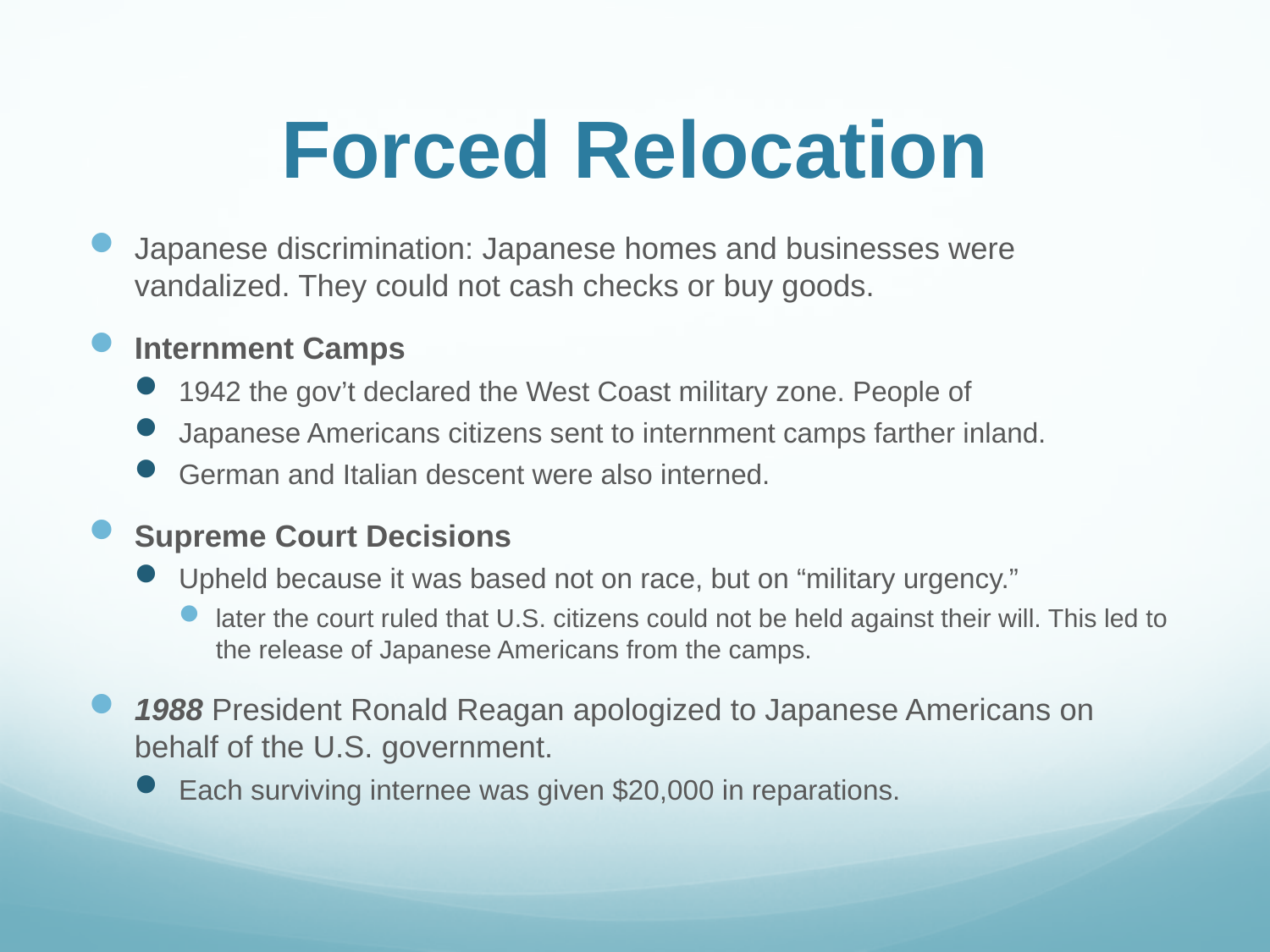

# Forced Relocation
Japanese discrimination: Japanese homes and businesses were vandalized. They could not cash checks or buy goods.
Internment Camps
1942 the gov’t declared the West Coast military zone. People of
Japanese Americans citizens sent to internment camps farther inland.
German and Italian descent were also interned.
Supreme Court Decisions
Upheld because it was based not on race, but on “military urgency.”
later the court ruled that U.S. citizens could not be held against their will. This led to the release of Japanese Americans from the camps.
1988 President Ronald Reagan apologized to Japanese Americans on behalf of the U.S. government.
Each surviving internee was given $20,000 in reparations.